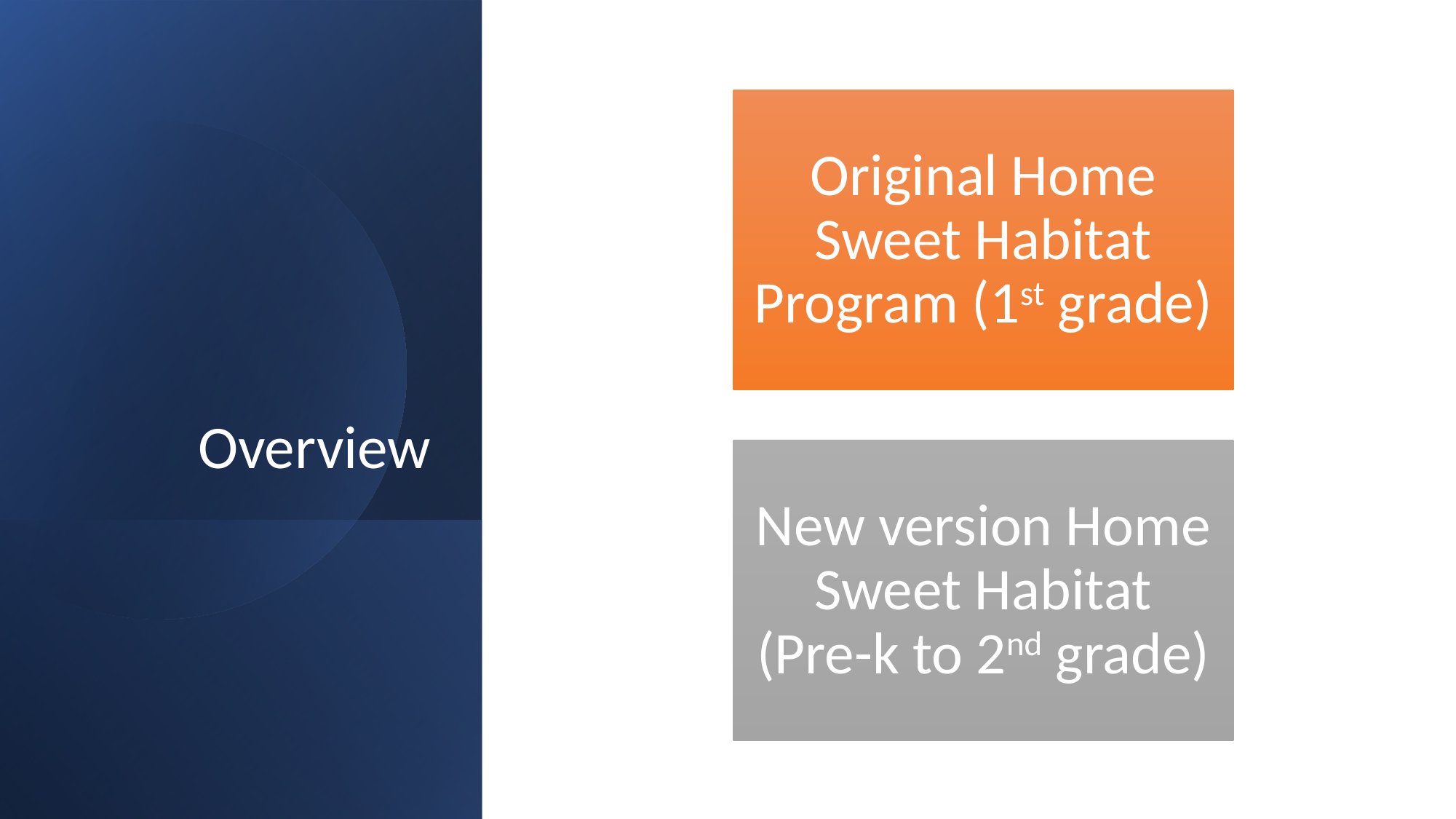

Original Home Sweet Habitat Program (1st grade)
New version Home Sweet Habitat (Pre-k to 2nd grade)

# Overview